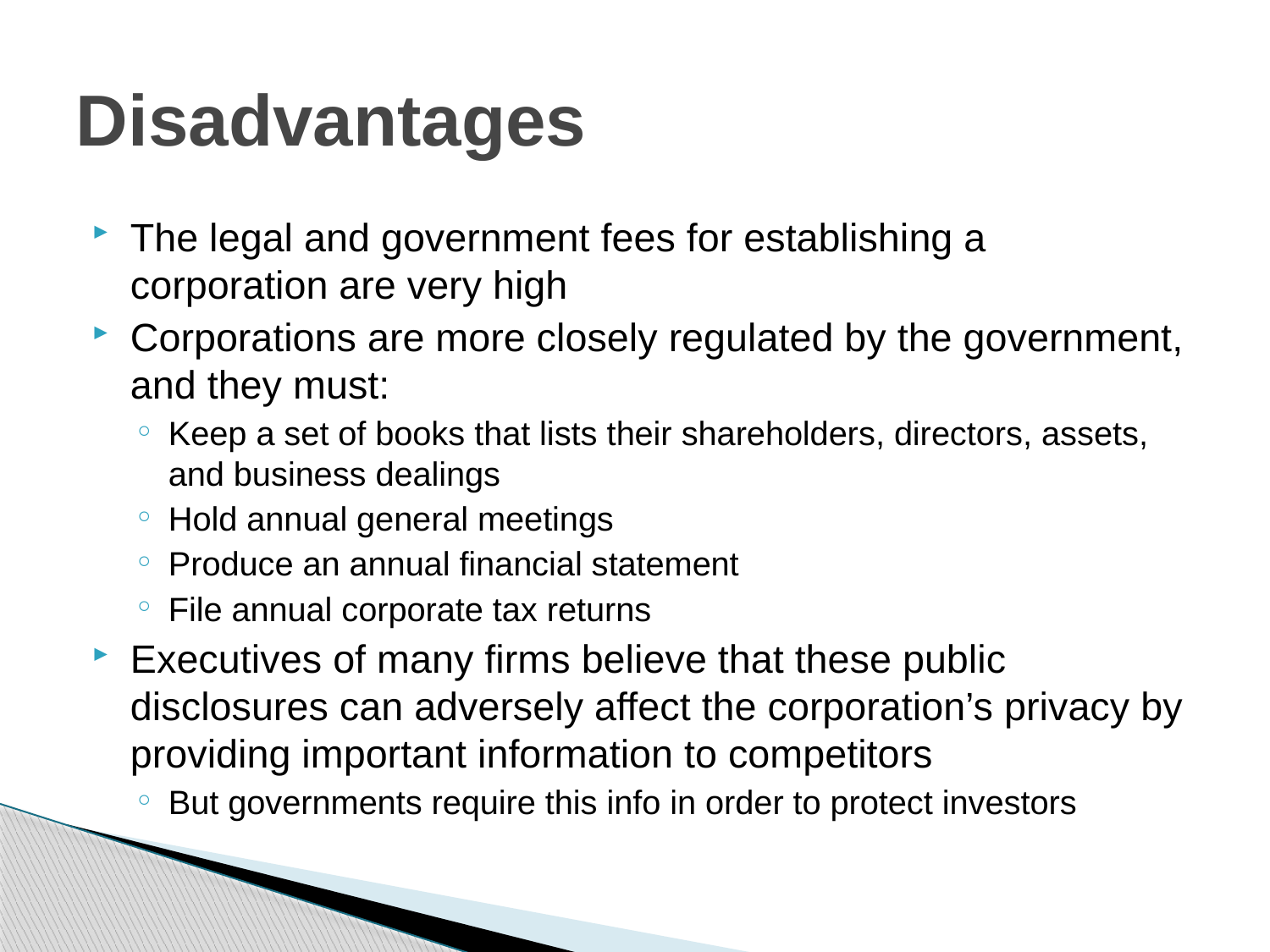

# Disadvantages
The legal and government fees for establishing a corporation are very high
Corporations are more closely regulated by the government, and they must:
Keep a set of books that lists their shareholders, directors, assets, and business dealings
Hold annual general meetings
Produce an annual financial statement
File annual corporate tax returns
Executives of many firms believe that these public disclosures can adversely affect the corporation’s privacy by providing important information to competitors
But governments require this info in order to protect investors